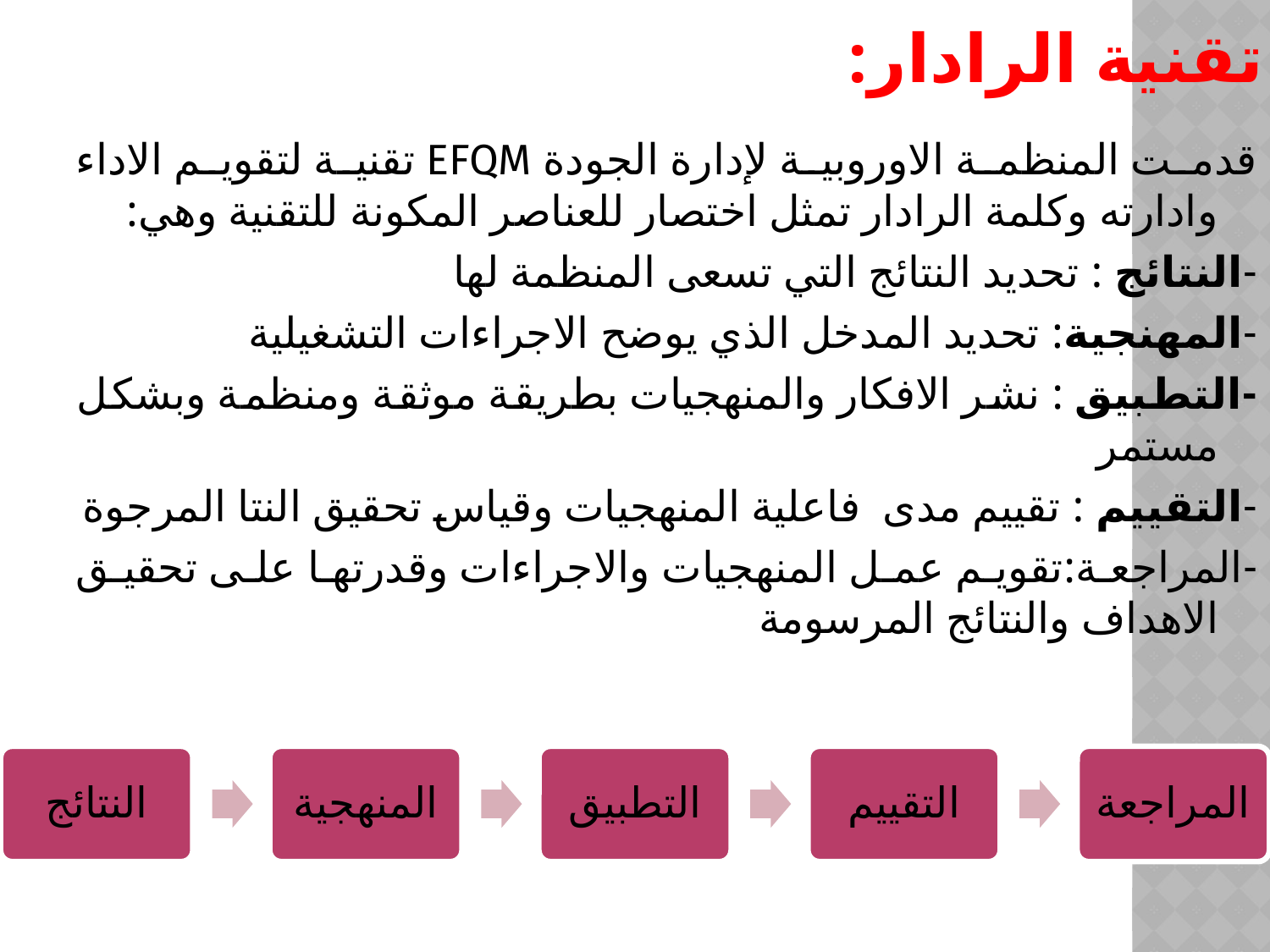

# تقنية الرادار:
قدمت المنظمة الاوروبية لإدارة الجودة EFQM تقنية لتقويم الاداء وادارته وكلمة الرادار تمثل اختصار للعناصر المكونة للتقنية وهي:
-النتائج : تحديد النتائج التي تسعى المنظمة لها
-المهنجية: تحديد المدخل الذي يوضح الاجراءات التشغيلية
-التطبيق : نشر الافكار والمنهجيات بطريقة موثقة ومنظمة وبشكل مستمر
-التقييم : تقييم مدى  فاعلية المنهجيات وقياس تحقيق النتا المرجوة
-المراجعة:تقويم عمل المنهجيات والاجراءات وقدرتها على تحقيق الاهداف والنتائج المرسومة
النتائج

المنهجية

التطبيق

التقييم

المراجعة